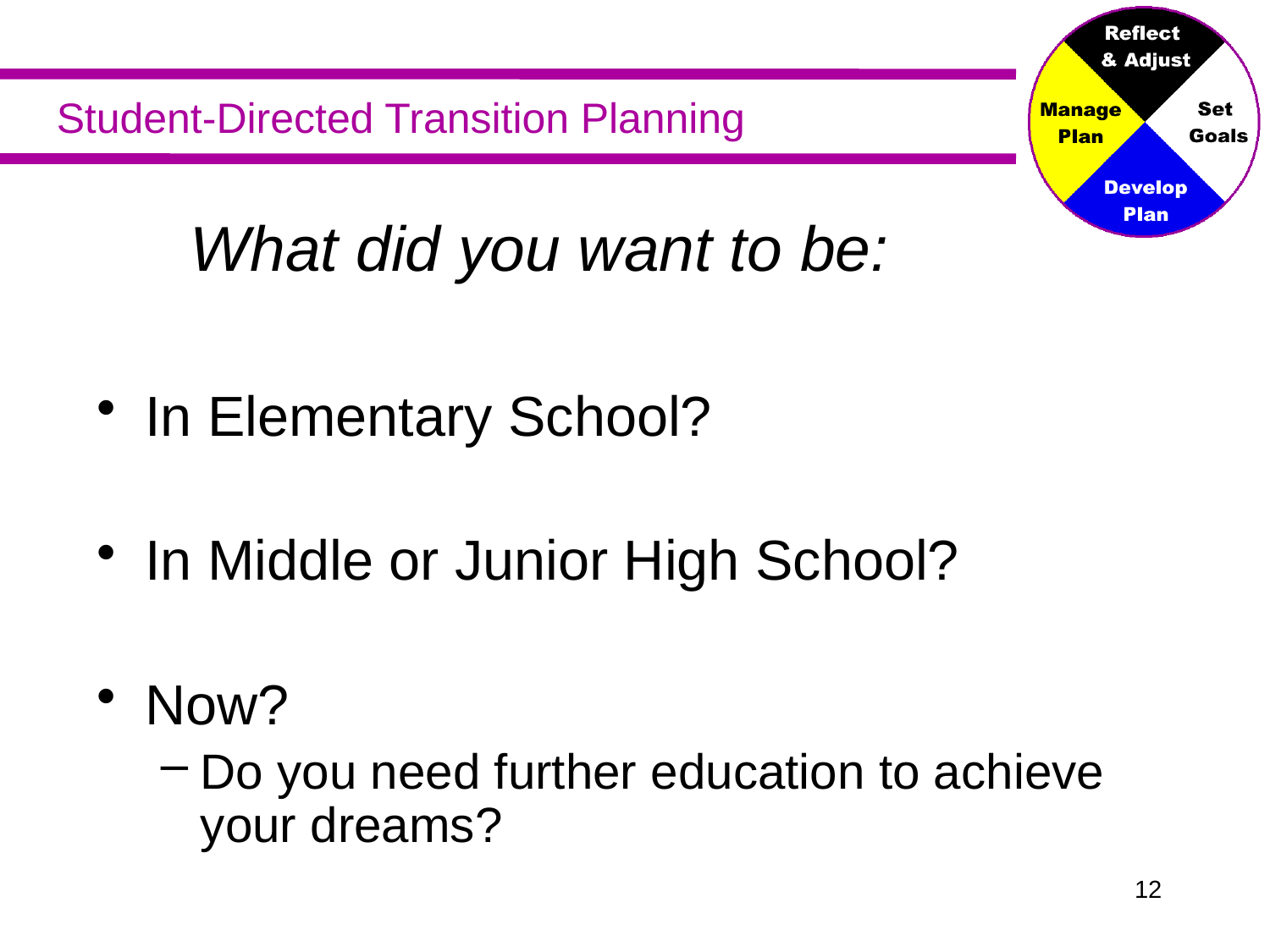

# What did you want to be:
In Elementary School?

In Middle or Junior High School?

Now?
Do you need further education to achieve your dreams?

12